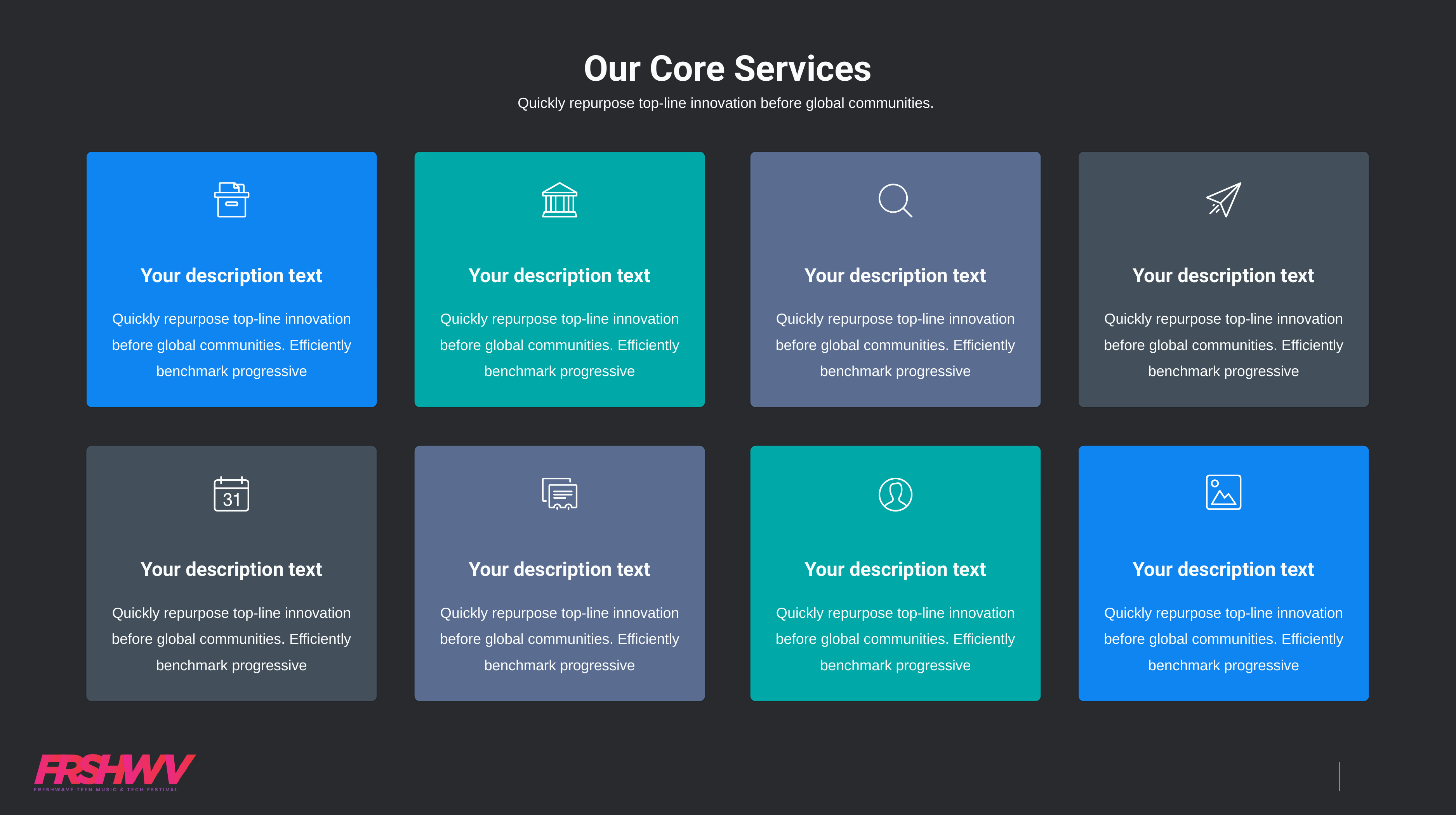

Our Core Services
Quickly repurpose top-line innovation before global communities.

Your description text

Quickly repurpose top-line innovation before global communities. Efficiently benchmark progressive
Your description text

Quickly repurpose top-line innovation before global communities. Efficiently benchmark progressive
Your description text

Quickly repurpose top-line innovation before global communities. Efficiently benchmark progressive
Your description text

Quickly repurpose top-line innovation before global communities. Efficiently benchmark progressive

Your description text

Quickly repurpose top-line innovation before global communities. Efficiently benchmark progressive
Your description text

Quickly repurpose top-line innovation before global communities. Efficiently benchmark progressive
Your description text

Quickly repurpose top-line innovation before global communities. Efficiently benchmark progressive
Your description text

Quickly repurpose top-line innovation before global communities. Efficiently benchmark progressive
28